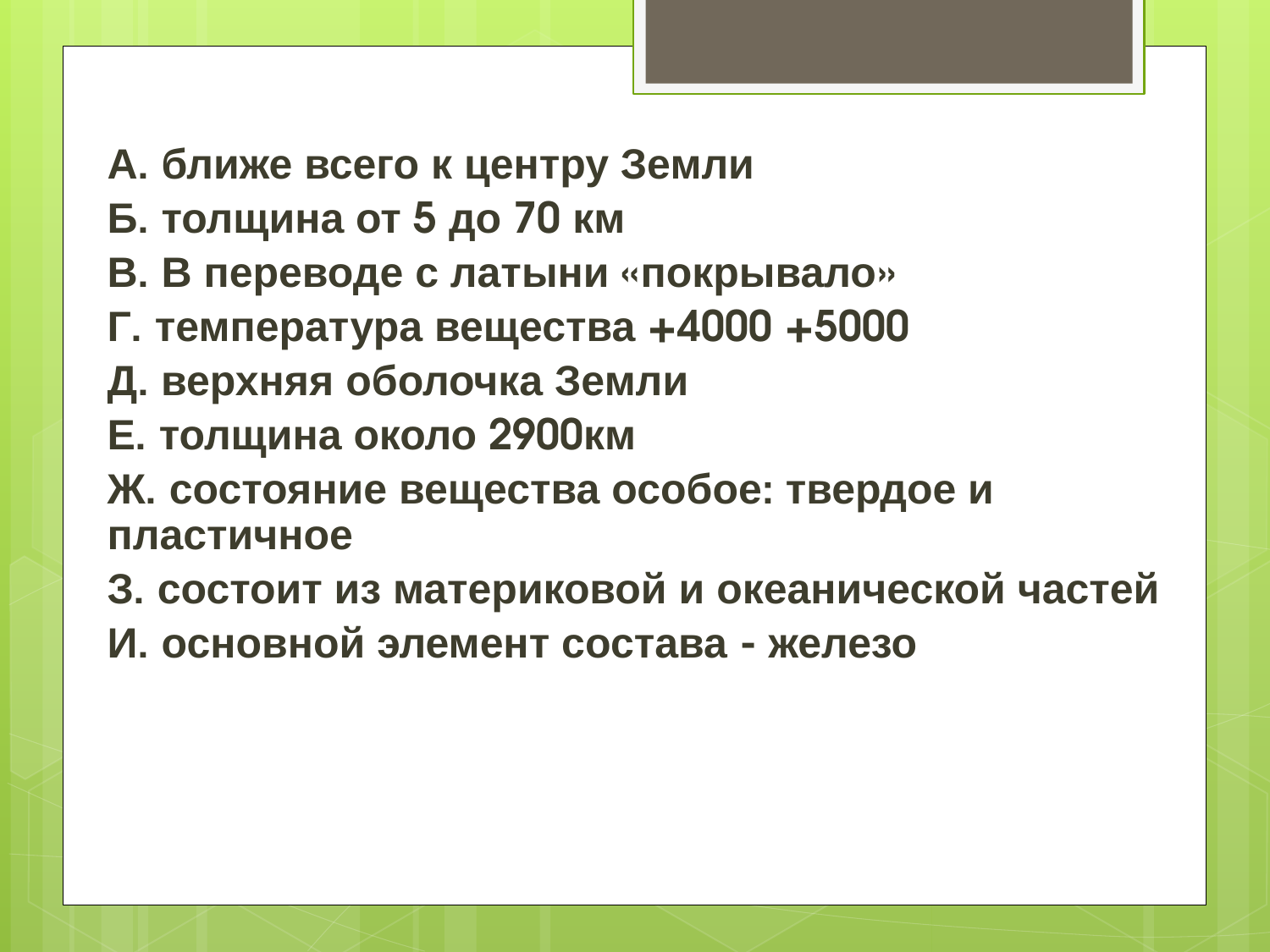

А. ближе всего к центру Земли
Б. толщина от 5 до 70 км
В. В переводе с латыни «покрывало»
Г. температура вещества +4000 +5000
Д. верхняя оболочка Земли
Е. толщина около 2900км
Ж. состояние вещества особое: твердое и пластичное
З. состоит из материковой и океанической частей
И. основной элемент состава - железо